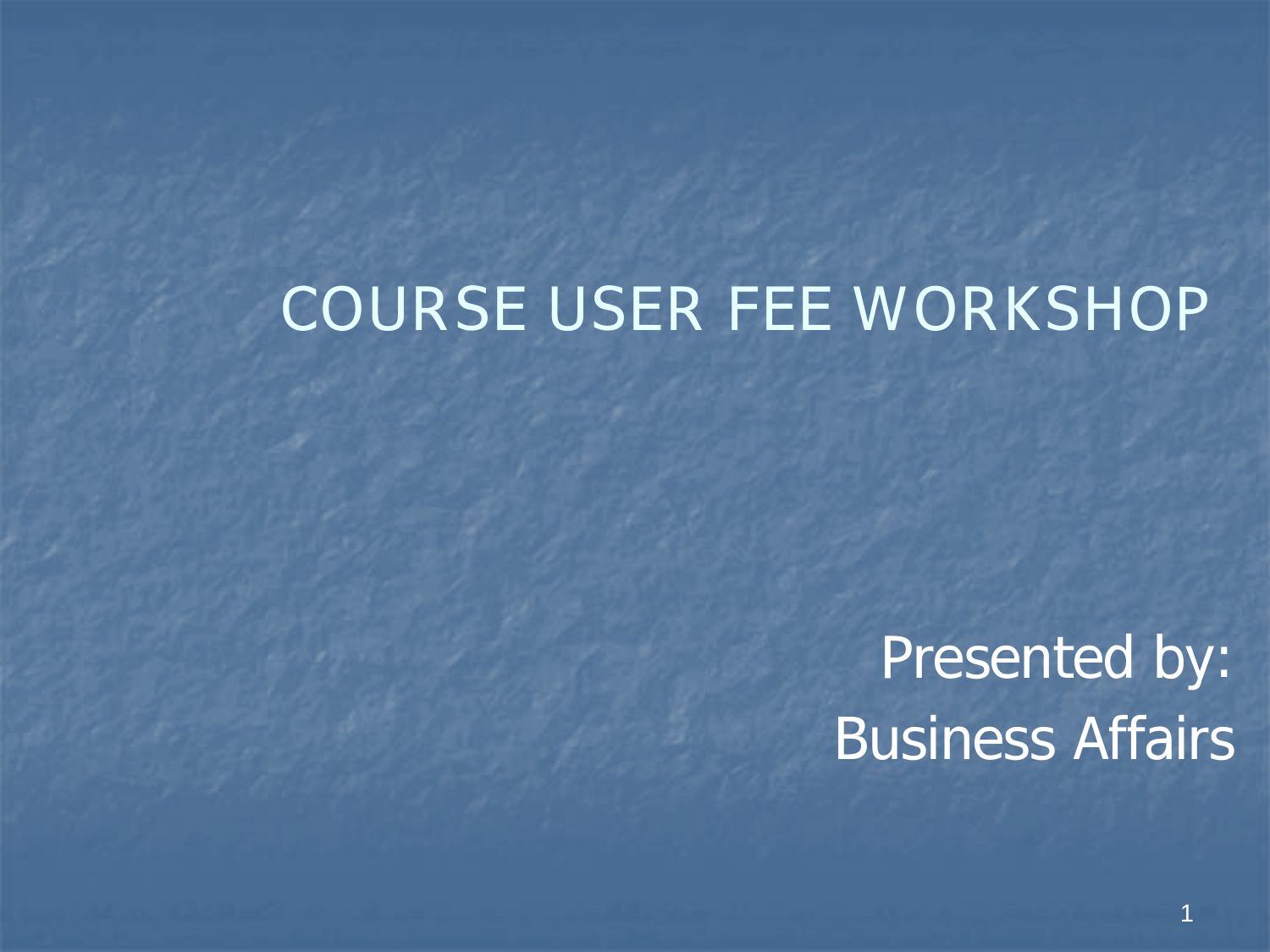

COURSE USER FEE WORKSHOP
Presented by:
Business Affairs
1